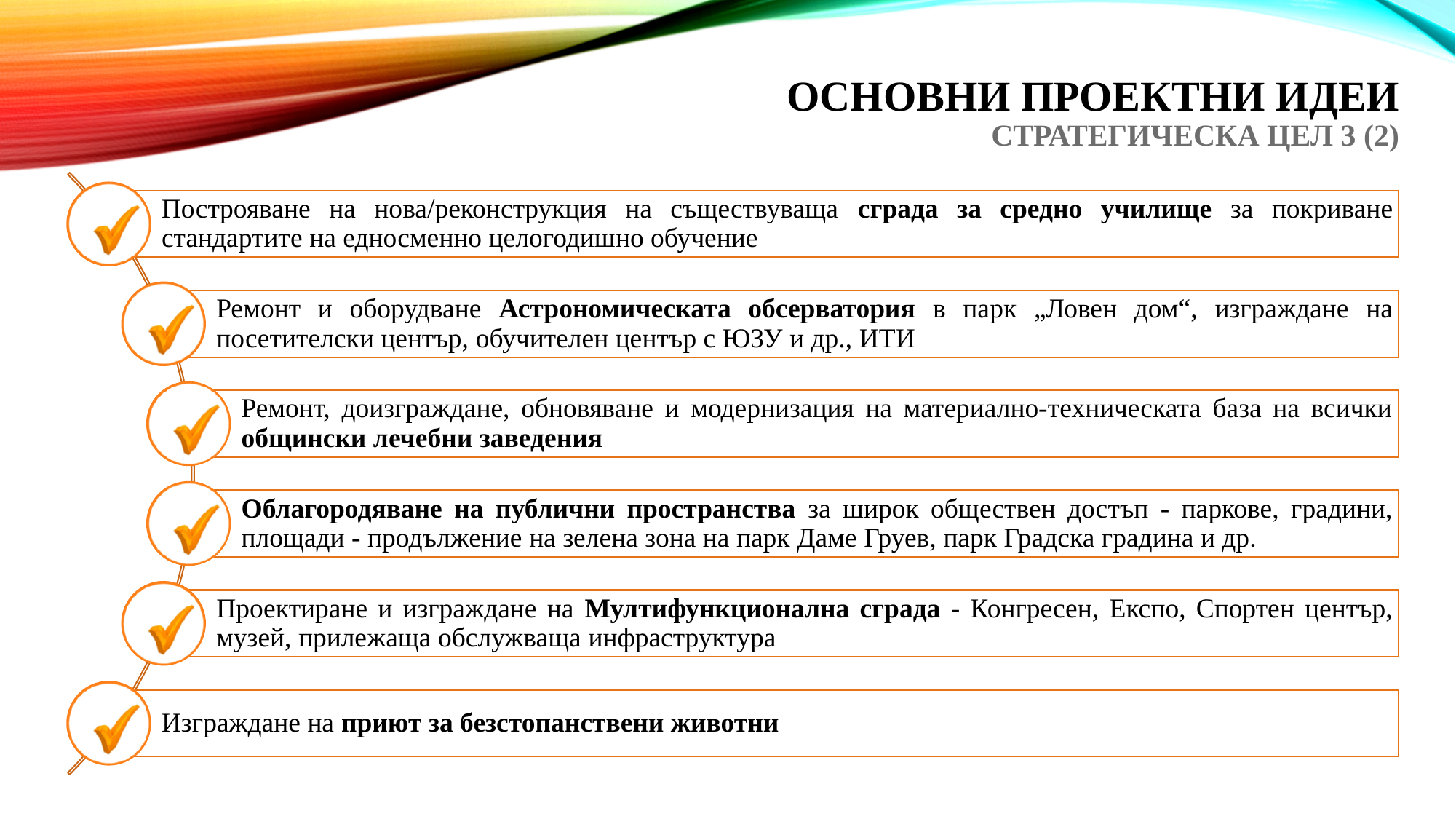

# Основни проектни идеи Стратегическа цел 3 (2)
Построяване на нова/реконструкция на съществуваща сграда за средно училище за покриване стандартите на едносменно целогодишно обучение
Ремонт и оборудване Астрономическата обсерватория в парк „Ловен дом“, изграждане на посетителски център, обучителен център с ЮЗУ и др., ИТИ
Ремонт, доизграждане, обновяване и модернизация на материално-техническата база на всички общински лечебни заведения
Облагородяване на публични пространства за широк обществен достъп - паркове, градини, площади - продължение на зелена зона на парк Даме Груев, парк Градска градина и др.
Проектиране и изграждане на Мултифункционална сграда - Конгресен, Експо, Спортен център, музей, прилежаща обслужваща инфраструктура
Изграждане на приют за безстопанствени животни